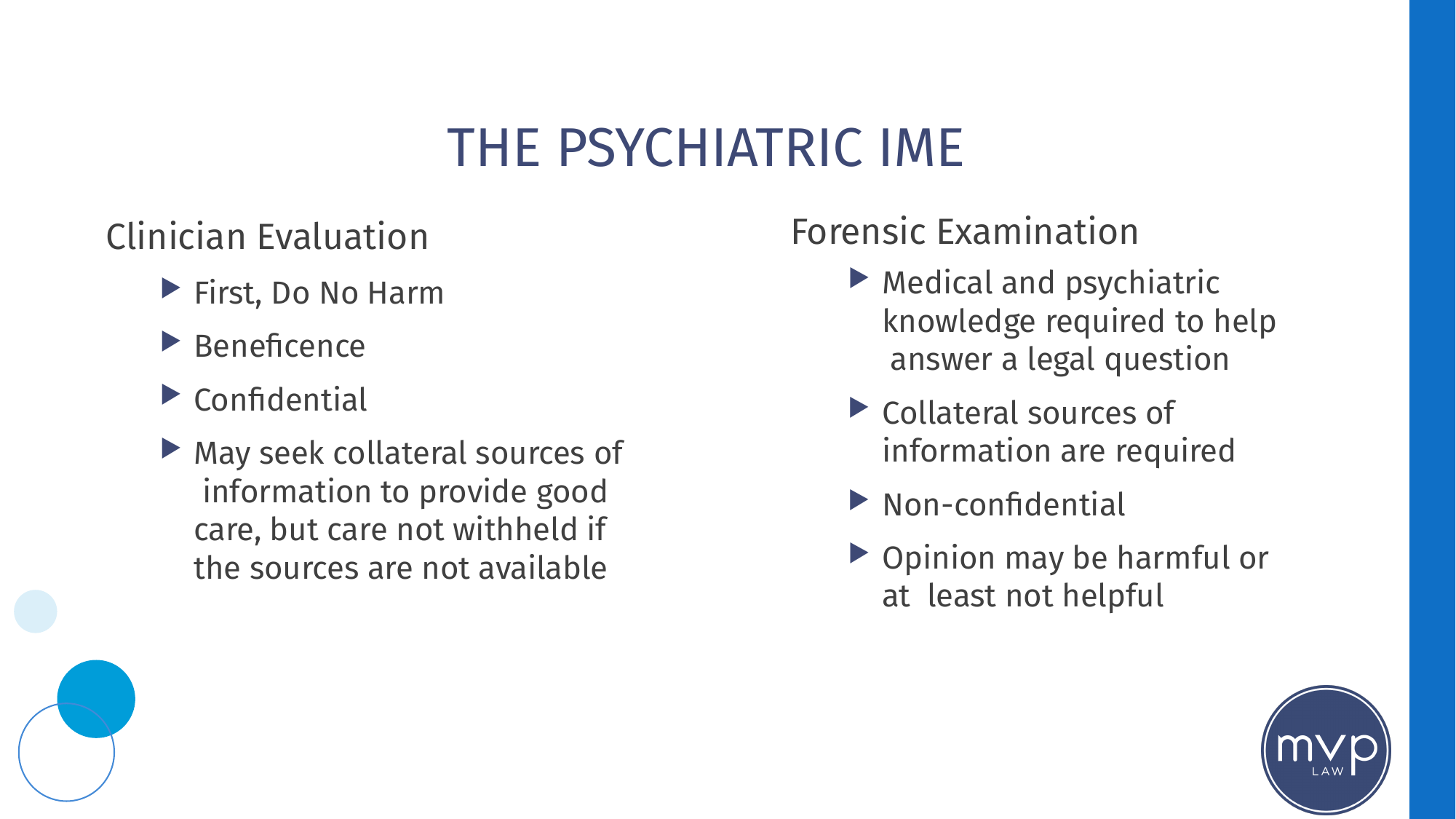

# The Psychiatric IME
Clinician Evaluation
First, Do No Harm
Beneficence
Confidential
May seek collateral sources of  information to provide good  care, but care not withheld if  the sources are not available
Forensic Examination
Medical and psychiatric  knowledge required to help  answer a legal question
Collateral sources of
information are required
Non-confidential
Opinion may be harmful or at  least not helpful